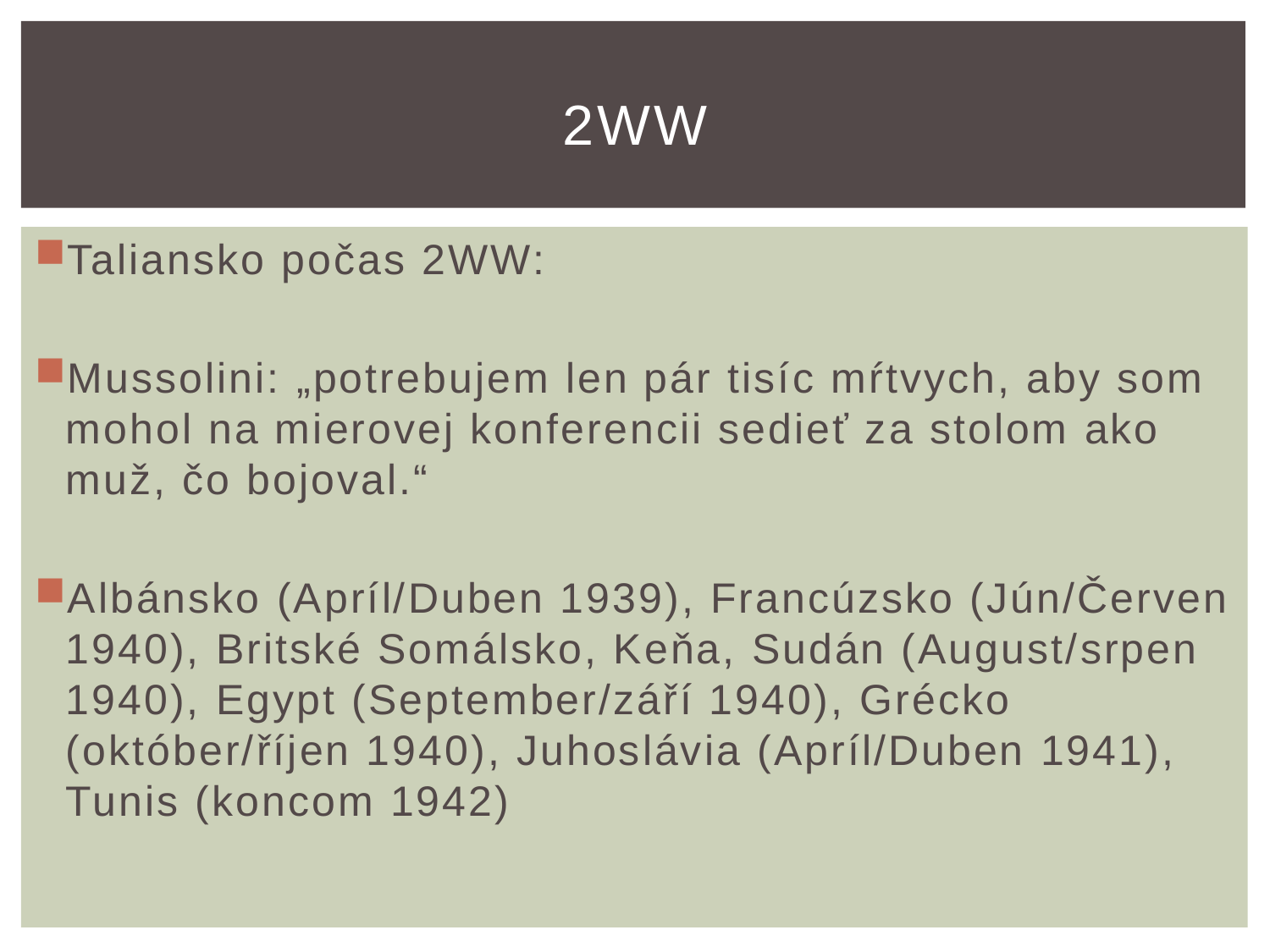

# 2WW
Taliansko počas 2WW:

Mussolini: „potrebujem len pár tisíc mŕtvych, aby som mohol na mierovej konferencii sedieť za stolom ako muž, čo bojoval.“

Albánsko (Apríl/Duben 1939), Francúzsko (Jún/Červen 1940), Britské Somálsko, Keňa, Sudán (August/srpen 1940), Egypt (September/září 1940), Grécko (október/říjen 1940), Juhoslávia (Apríl/Duben 1941), Tunis (koncom 1942)